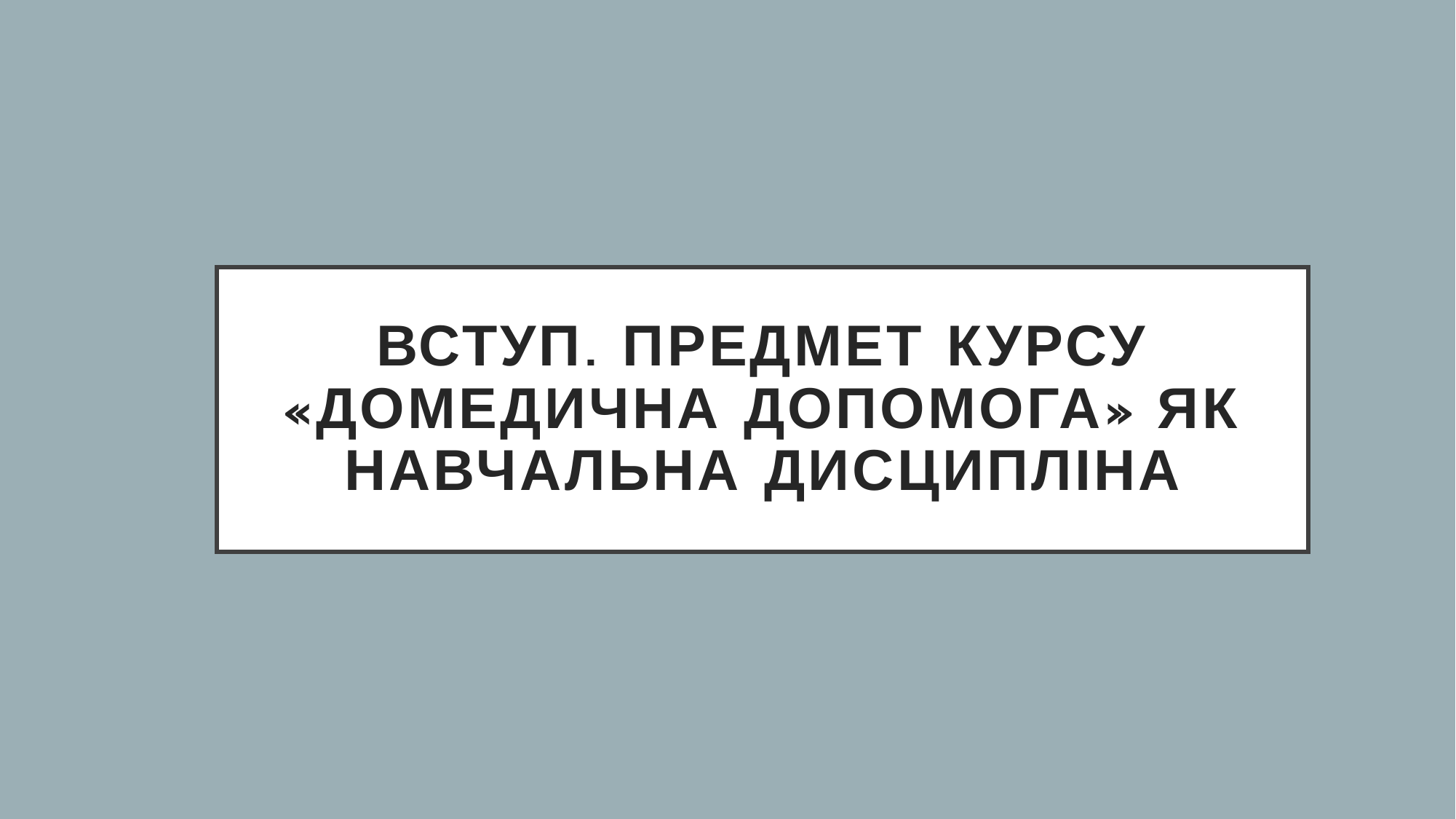

# Вступ. Предмет курсу «Домедична допомога» як навчальна дисципліна